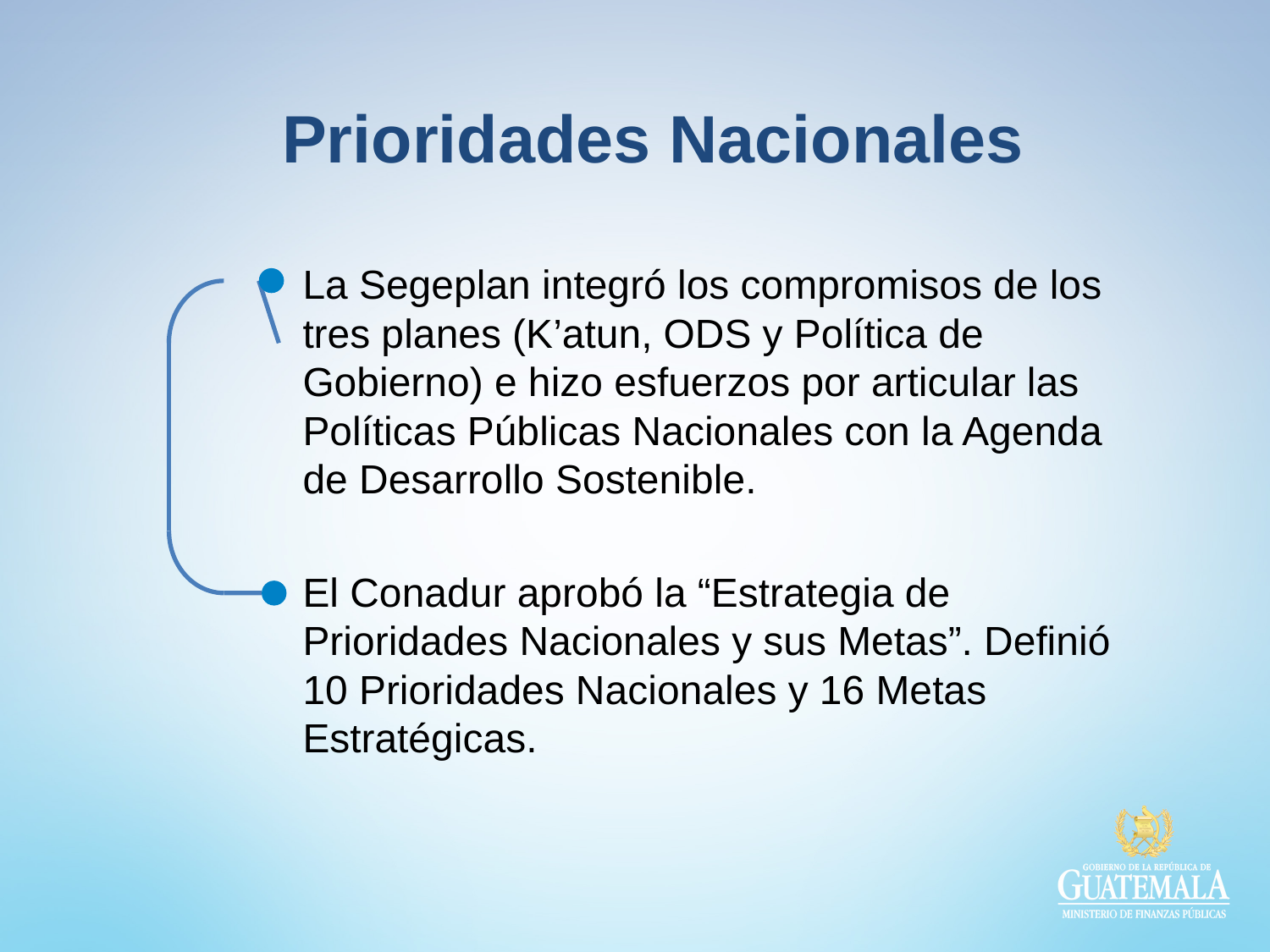

# Prioridades Nacionales
La Segeplan integró los compromisos de los tres planes (K’atun, ODS y Política de Gobierno) e hizo esfuerzos por articular las Políticas Públicas Nacionales con la Agenda de Desarrollo Sostenible.

El Conadur aprobó la “Estrategia de Prioridades Nacionales y sus Metas”. Definió 10 Prioridades Nacionales y 16 Metas Estratégicas.